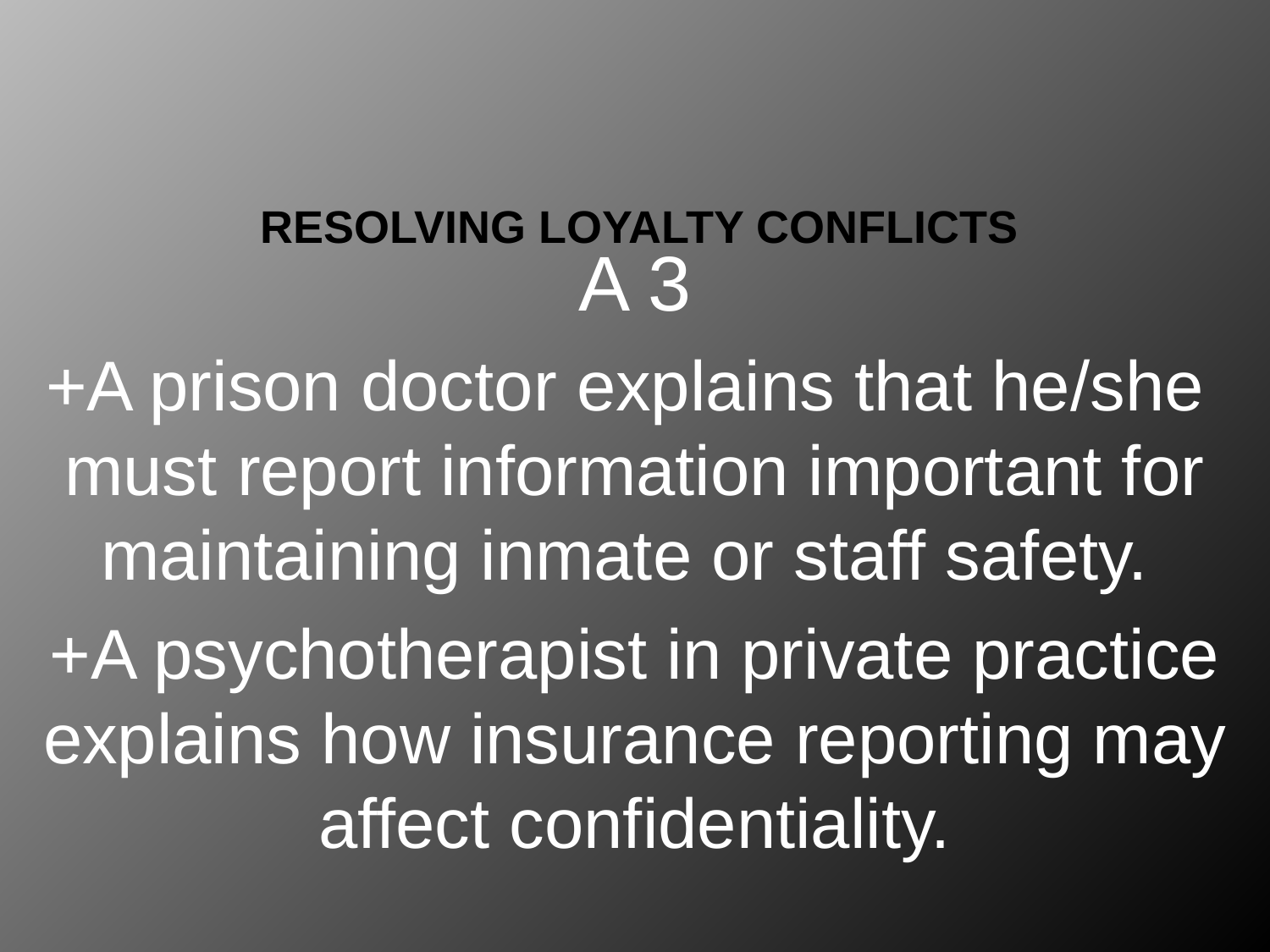

# resolving Loyalty Conflicts
A 3
+A prison doctor explains that he/she  must report information important for maintaining inmate or staff safety.
+A psychotherapist in private practice explains how insurance reporting may affect confidentiality.